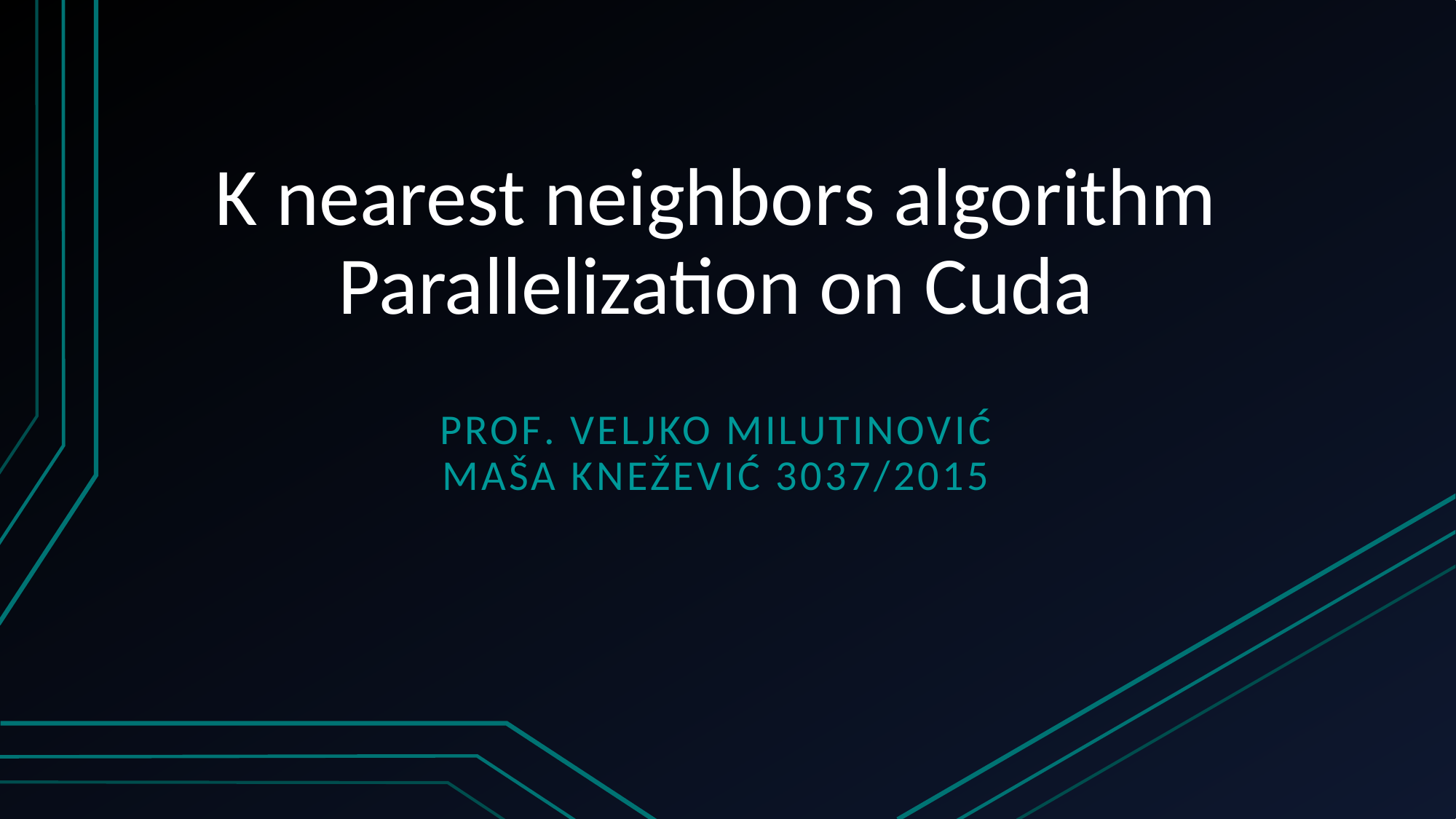

# K nearest neighbors algorithm Parallelization on Cuda
Prof. Veljko Milutinović
Maša Knežević 3037/2015